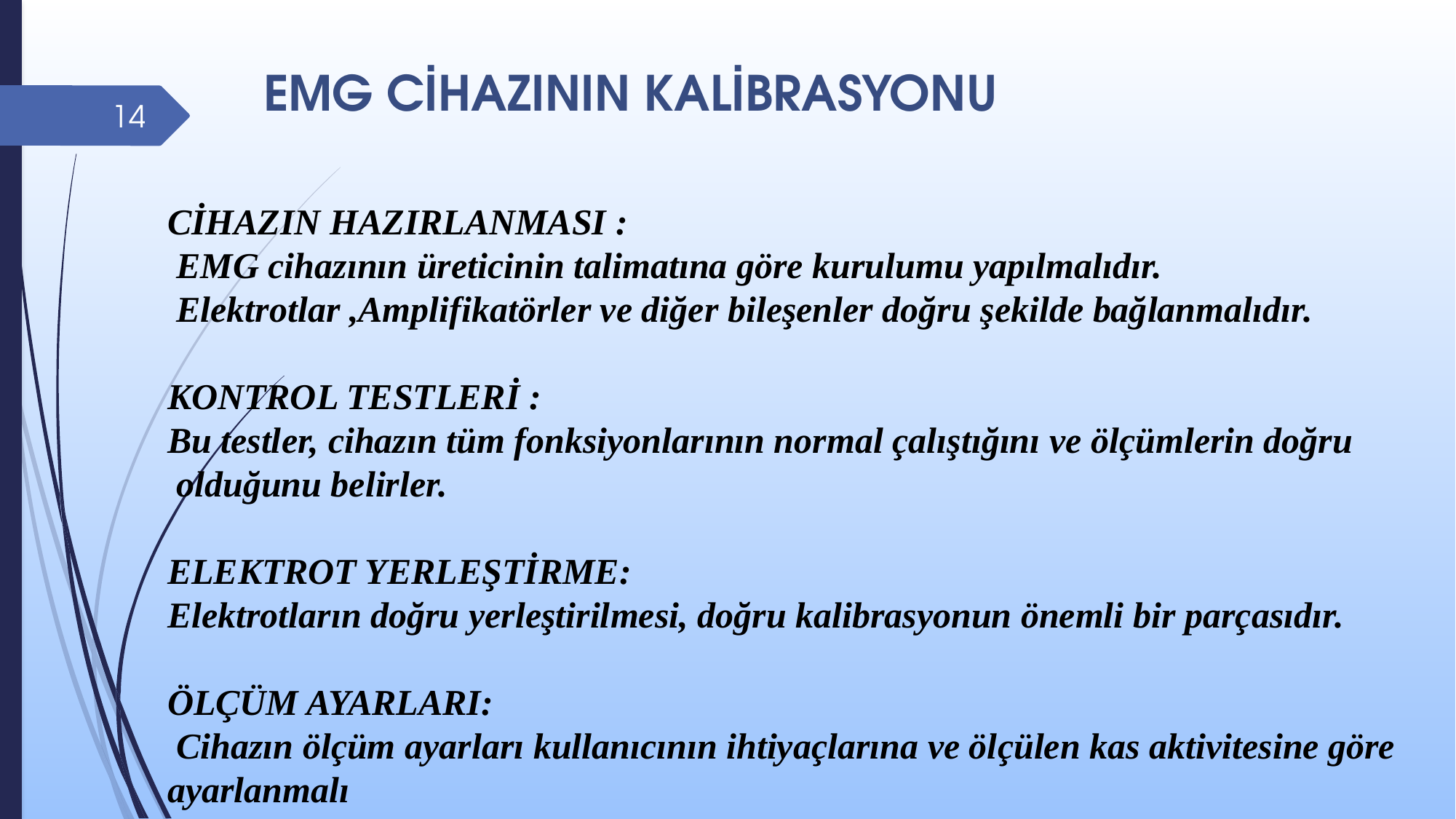

EMG CİHAZININ KALİBRASYONU
14
CİHAZIN HAZIRLANMASI :
 EMG cihazının üreticinin talimatına göre kurulumu yapılmalıdır.
 Elektrotlar ,Amplifikatörler ve diğer bileşenler doğru şekilde bağlanmalıdır.

KONTROL TESTLERİ :
Bu testler, cihazın tüm fonksiyonlarının normal çalıştığını ve ölçümlerin doğru
 olduğunu belirler.

ELEKTROT YERLEŞTİRME:
Elektrotların doğru yerleştirilmesi, doğru kalibrasyonun önemli bir parçasıdır.

ÖLÇÜM AYARLARI:
 Cihazın ölçüm ayarları kullanıcının ihtiyaçlarına ve ölçülen kas aktivitesine göre ayarlanmalı